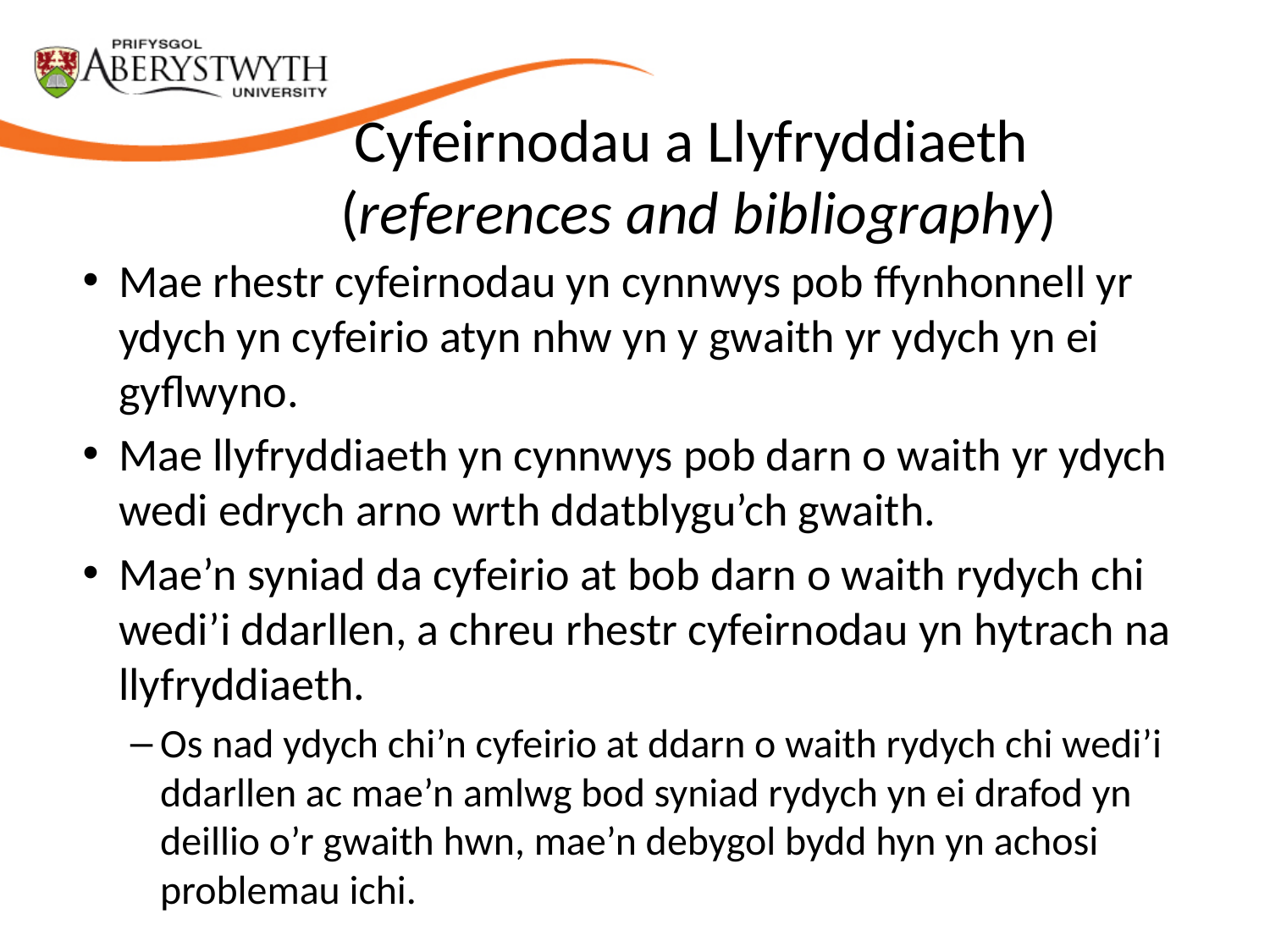

# Cyfeirnodau a Llyfryddiaeth (references and bibliography)
Mae rhestr cyfeirnodau yn cynnwys pob ffynhonnell yr ydych yn cyfeirio atyn nhw yn y gwaith yr ydych yn ei gyflwyno.
Mae llyfryddiaeth yn cynnwys pob darn o waith yr ydych wedi edrych arno wrth ddatblygu’ch gwaith.
Mae’n syniad da cyfeirio at bob darn o waith rydych chi wedi’i ddarllen, a chreu rhestr cyfeirnodau yn hytrach na llyfryddiaeth.
Os nad ydych chi’n cyfeirio at ddarn o waith rydych chi wedi’i ddarllen ac mae’n amlwg bod syniad rydych yn ei drafod yn deillio o’r gwaith hwn, mae’n debygol bydd hyn yn achosi problemau ichi.